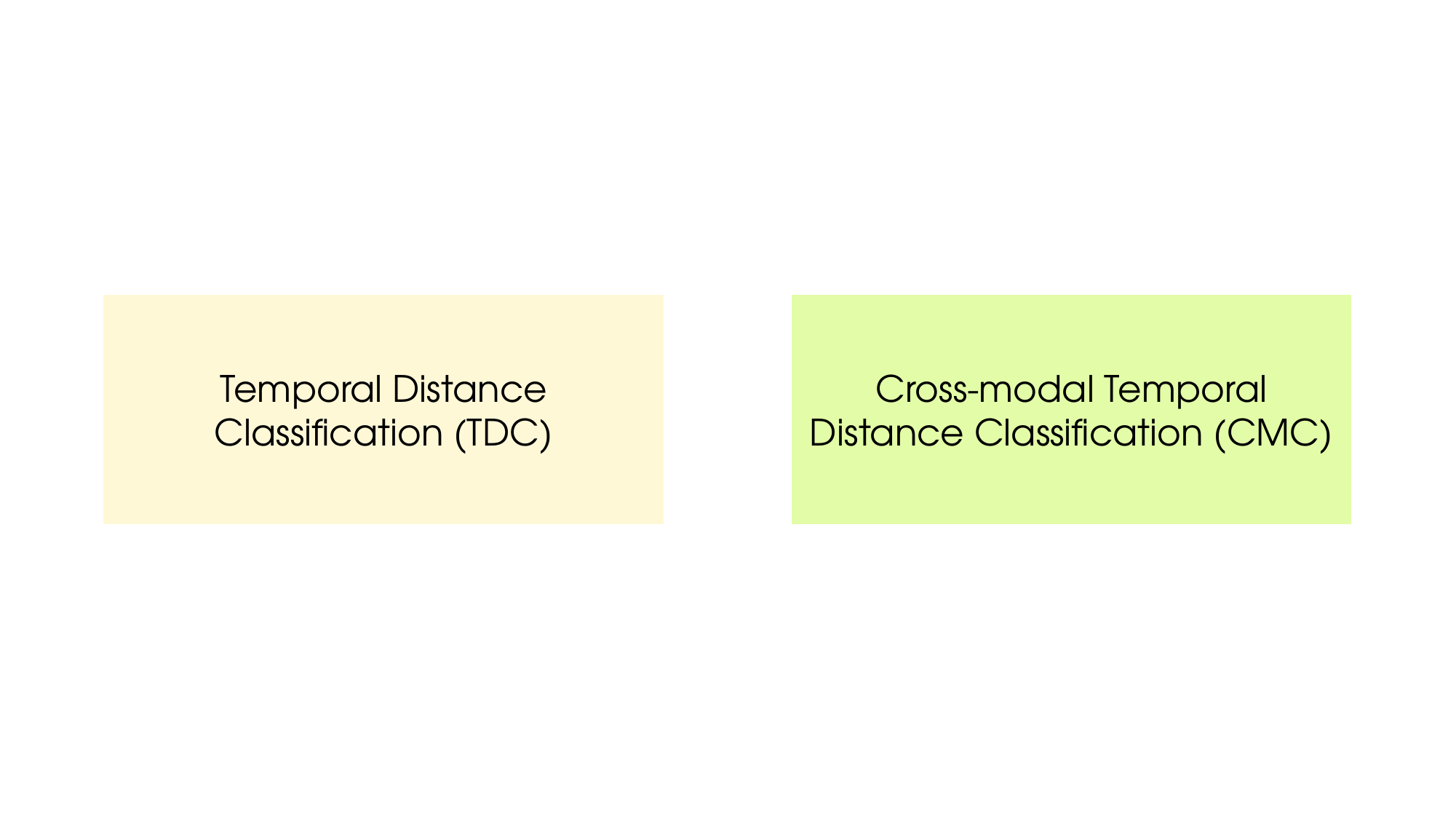

Temporal Distance Classification (TDC)
Cross-modal Temporal Distance Classification (CMC)